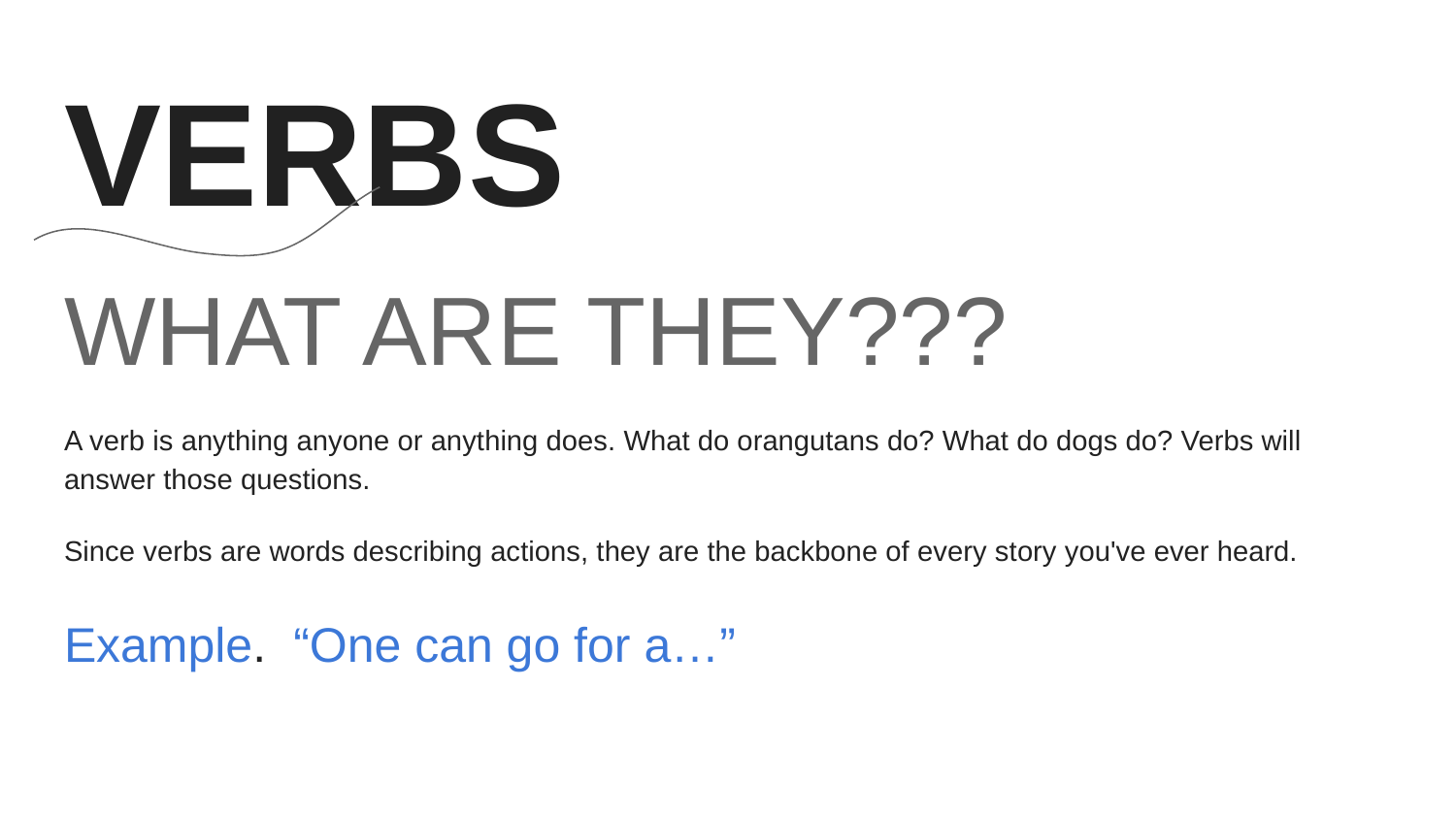

# VERBS

WHAT ARE THEY???
A verb is anything anyone or anything does. What do orangutans do? What do dogs do? Verbs will answer those questions.
Since verbs are words describing actions, they are the backbone of every story you've ever heard.
Example.  “One can go for a…”